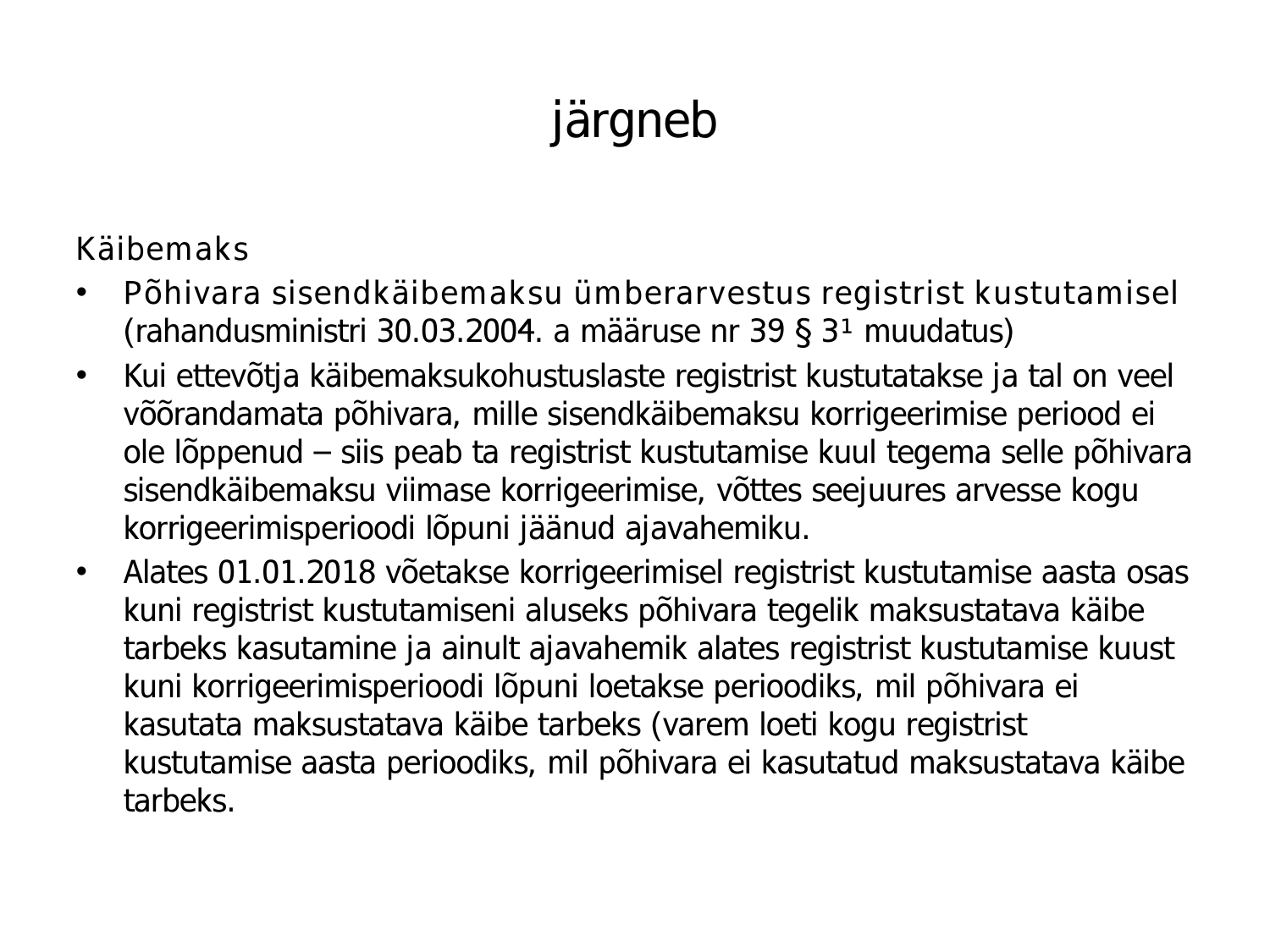

järgneb
Käibemaks
Põhivara sisendkäibemaksu ümberarvestus registrist kustutamisel (rahandusministri 30.03.2004. a määruse nr 39 § 3¹ muudatus)
Kui ettevõtja käibemaksukohustuslaste registrist kustutatakse ja tal on veel võõrandamata põhivara, mille sisendkäibemaksu korrigeerimise periood ei ole lõppenud – siis peab ta registrist kustutamise kuul tegema selle põhivara sisendkäibemaksu viimase korrigeerimise, võttes seejuures arvesse kogu korrigeerimisperioodi lõpuni jäänud ajavahemiku.
Alates 01.01.2018 võetakse korrigeerimisel registrist kustutamise aasta osas kuni registrist kustutamiseni aluseks põhivara tegelik maksustatava käibe tarbeks kasutamine ja ainult ajavahemik alates registrist kustutamise kuust kuni korrigeerimisperioodi lõpuni loetakse perioodiks, mil põhivara ei kasutata maksustatava käibe tarbeks (varem loeti kogu registrist kustutamise aasta perioodiks, mil põhivara ei kasutatud maksustatava käibe tarbeks.